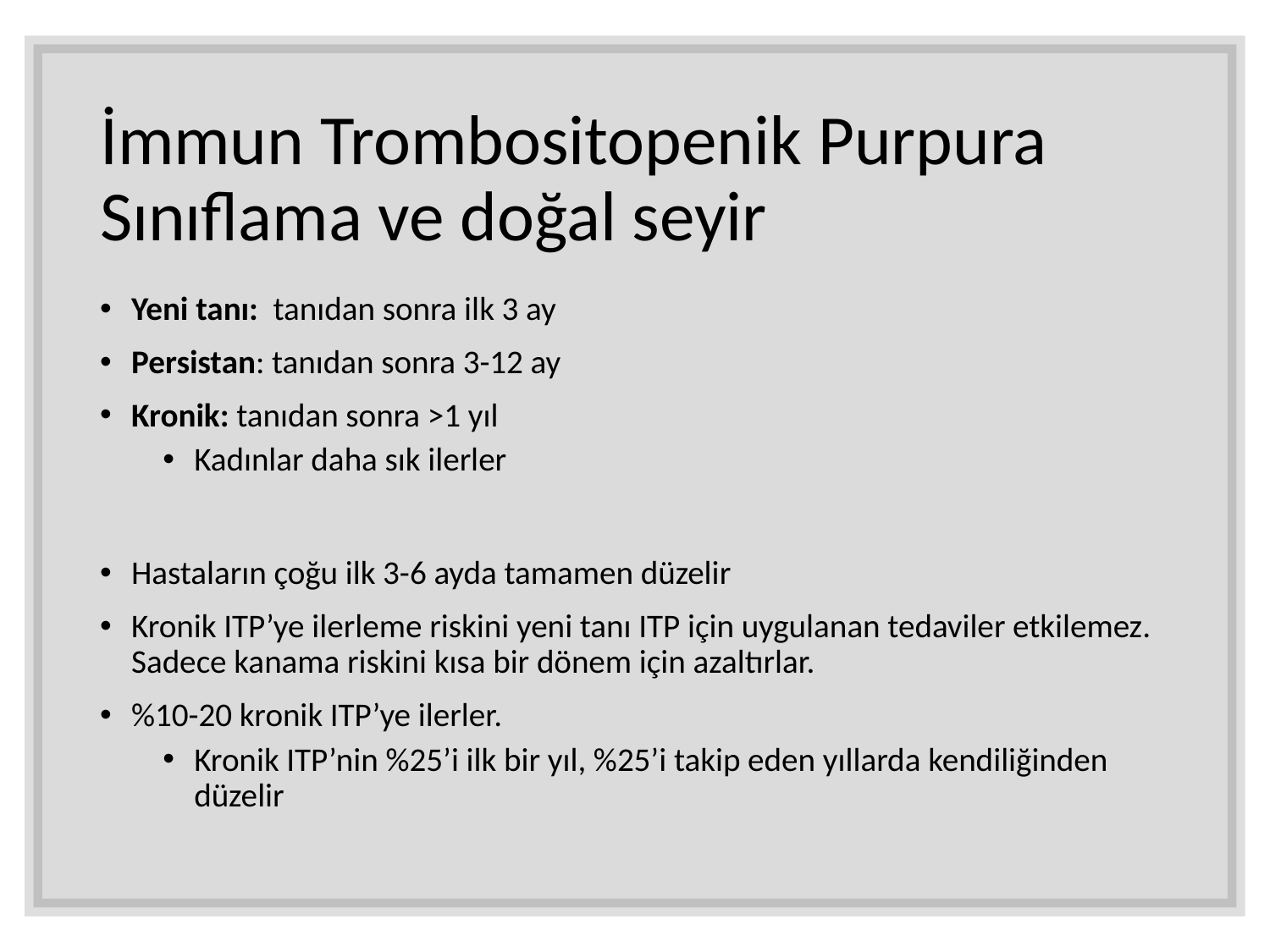

# İmmun Trombositopenik Purpura Sınıflama ve doğal seyir
Yeni tanı:  tanıdan sonra ilk 3 ay
Persistan: tanıdan sonra 3-12 ay
Kronik: tanıdan sonra >1 yıl
Kadınlar daha sık ilerler

Hastaların çoğu ilk 3-6 ayda tamamen düzelir
Kronik ITP’ye ilerleme riskini yeni tanı ITP için uygulanan tedaviler etkilemez. Sadece kanama riskini kısa bir dönem için azaltırlar.
%10-20 kronik ITP’ye ilerler.
Kronik ITP’nin %25’i ilk bir yıl, %25’i takip eden yıllarda kendiliğinden düzelir